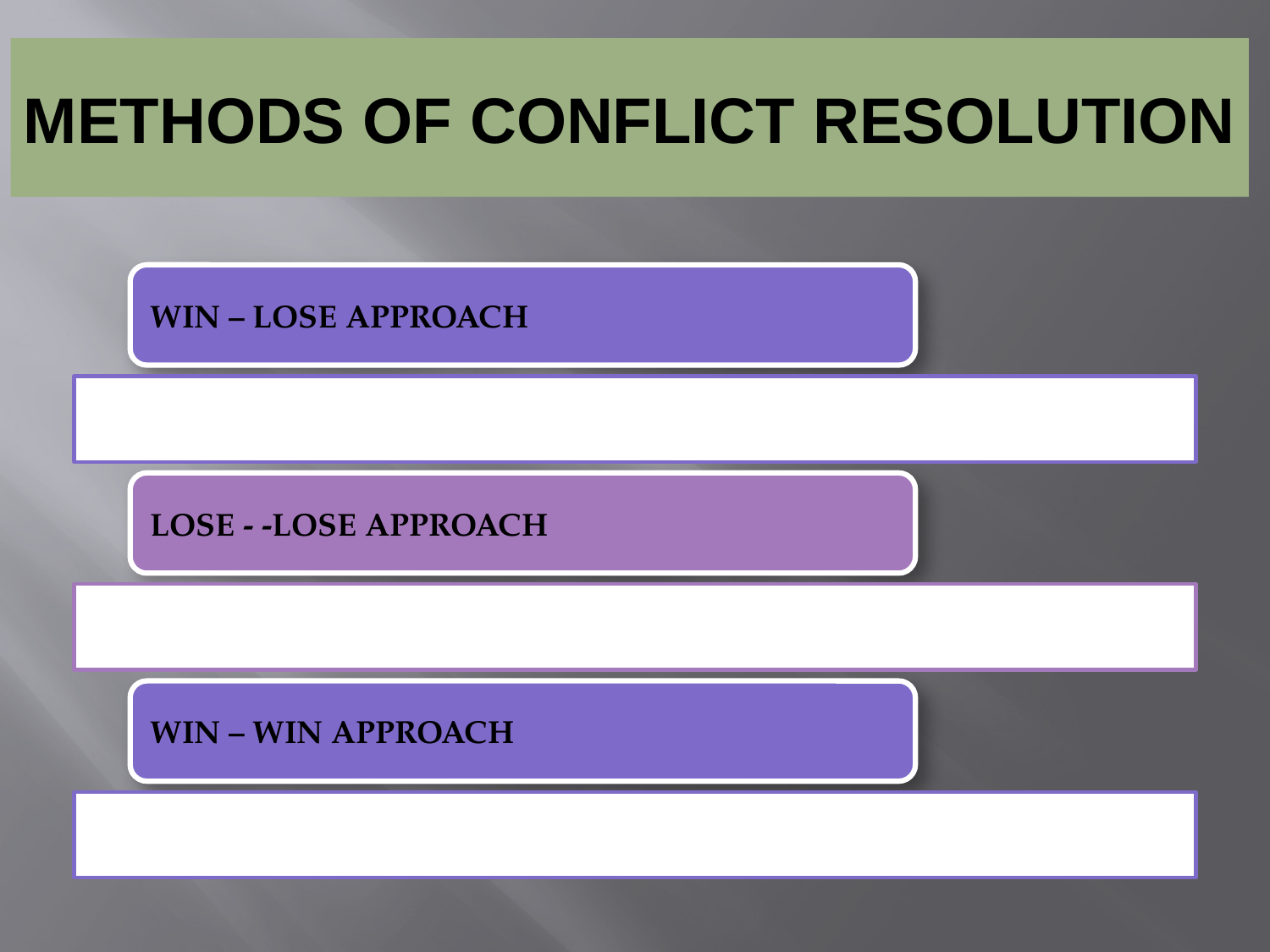

# METHODS OF CONFLICT RESOLUTION
WIN – LOSE APPROACH
LOSE - -LOSE APPROACH
WIN – WIN APPROACH